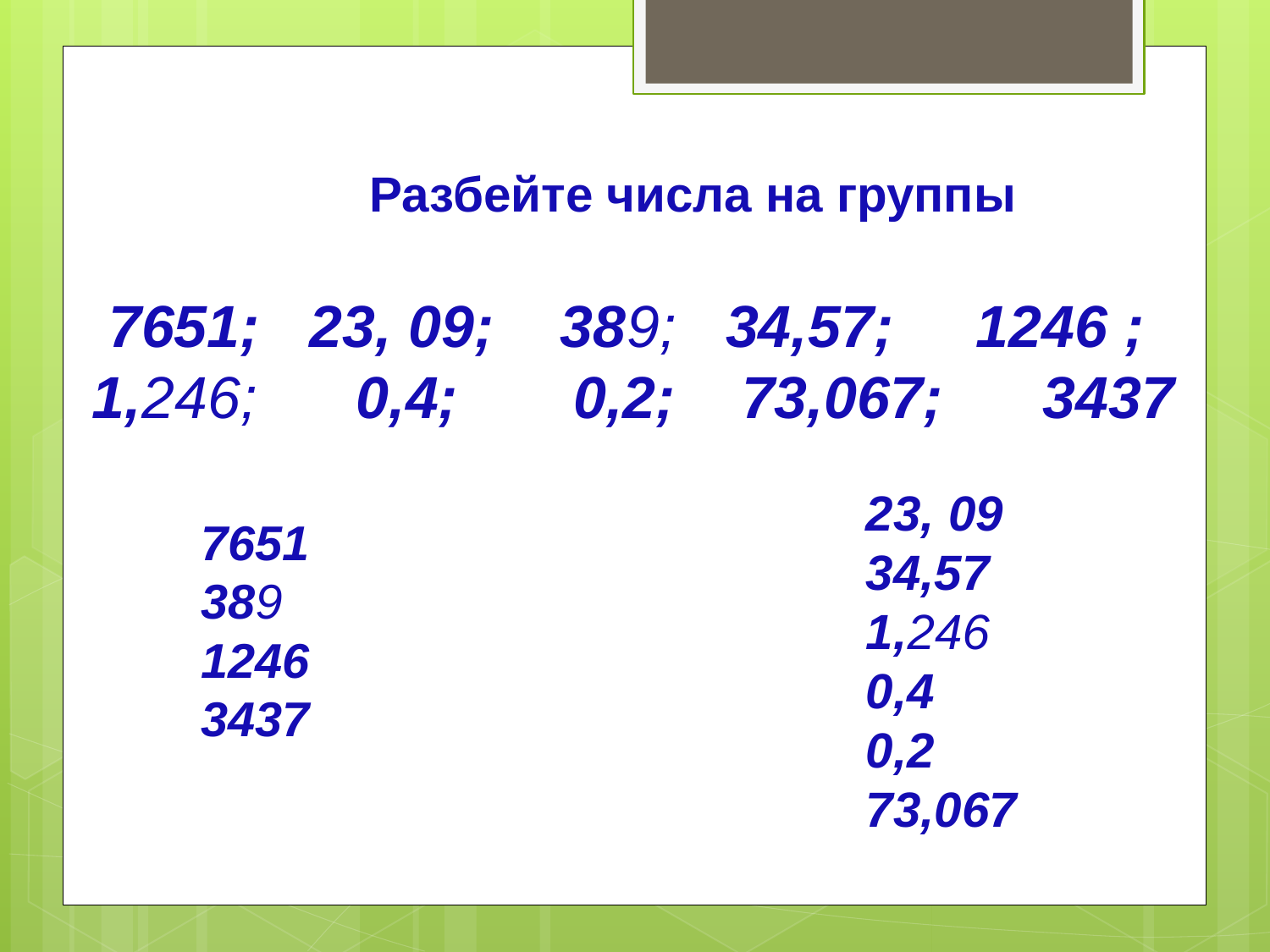

Разбейте числа на группы
# 7651;   23, 09;    389;   34,57;     1246 ; 1,246;      0,4;       0,2;    73,067;      3437
23, 09
34,57
1,246
0,4
0,2
73,067
7651
389
1246
3437